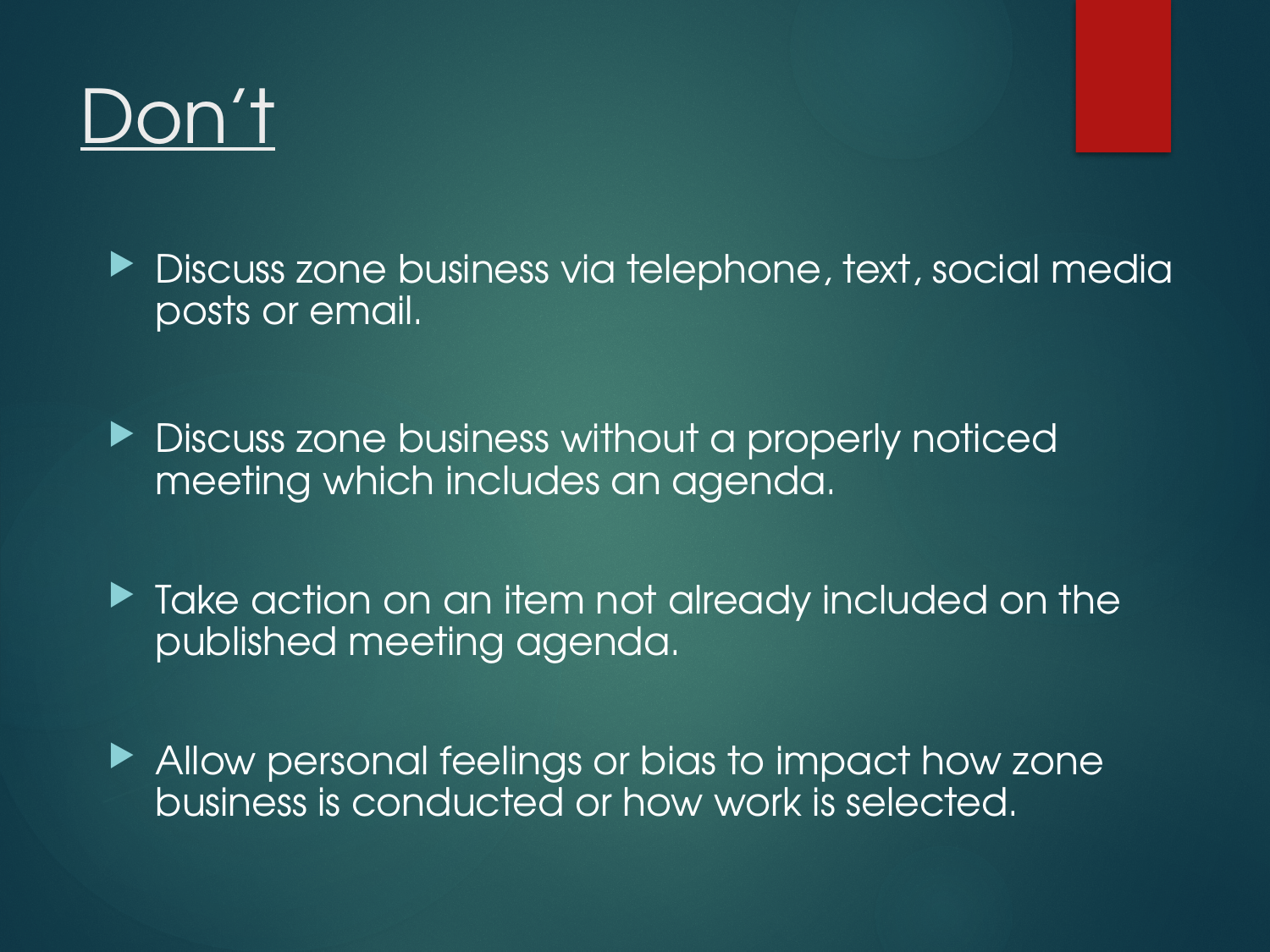

# Don’t
Discuss zone business via telephone, text, social media posts or email.

Discuss zone business without a properly noticed meeting which includes an agenda.

Take action on an item not already included on the published meeting agenda.

Allow personal feelings or bias to impact how zone business is conducted or how work is selected.